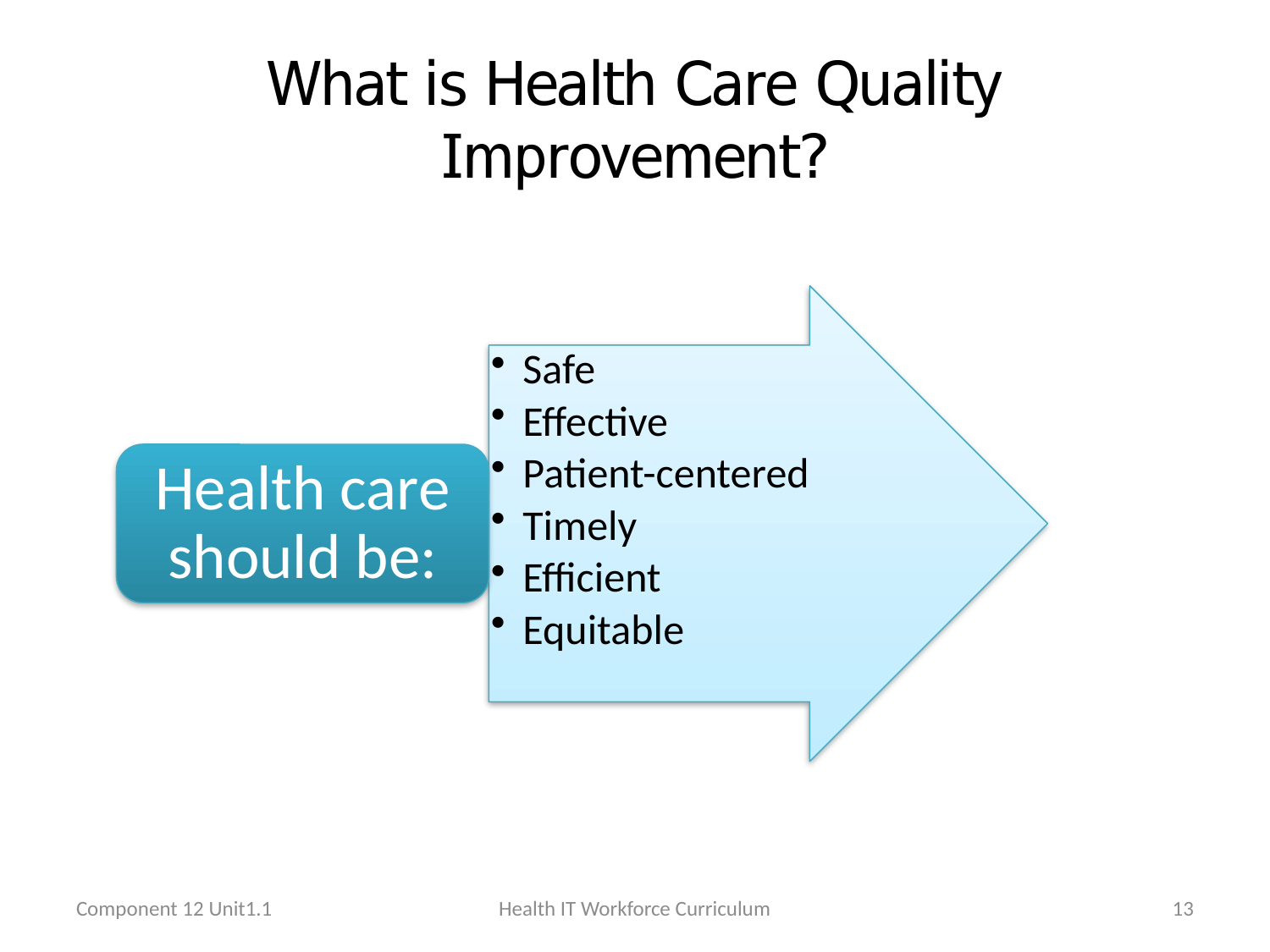

# What is Health Care Quality Improvement?
Safe
Effective
Patient-centered
Timely
Efficient
Equitable
Health care should be:
Component 12 Unit1.1
Health IT Workforce Curriculum
13